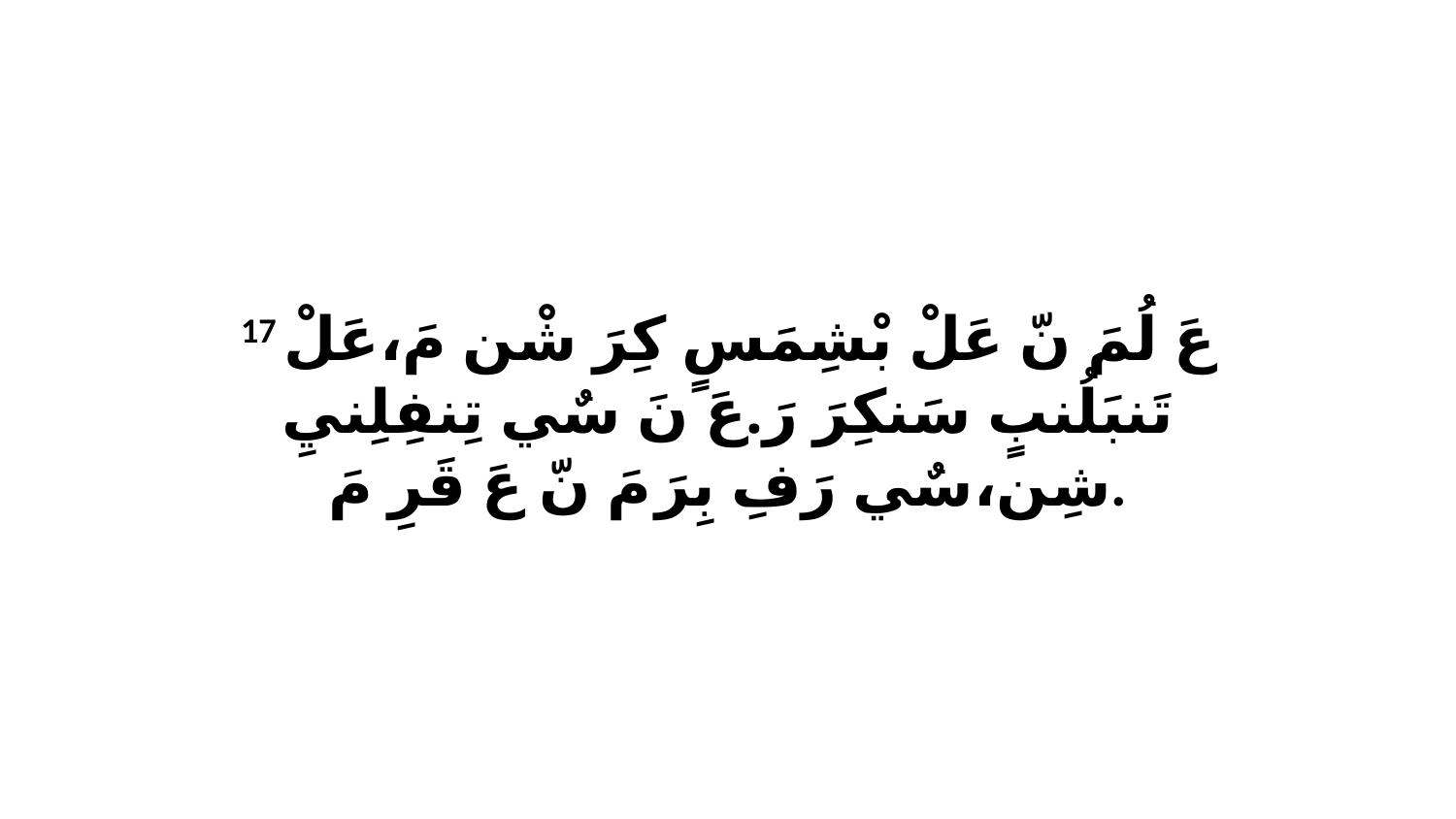

17 عَ لُمَ نّ عَلْ بْشِمَسٍ كِرَ شْن مَ،عَلْ تَنبَلُنبٍ سَنكِرَ رَ.عَ نَ سٌي تِنفِلِنيِ شِن،سٌي رَفِ بِرَ مَ نّ عَ قَرِ مَ.